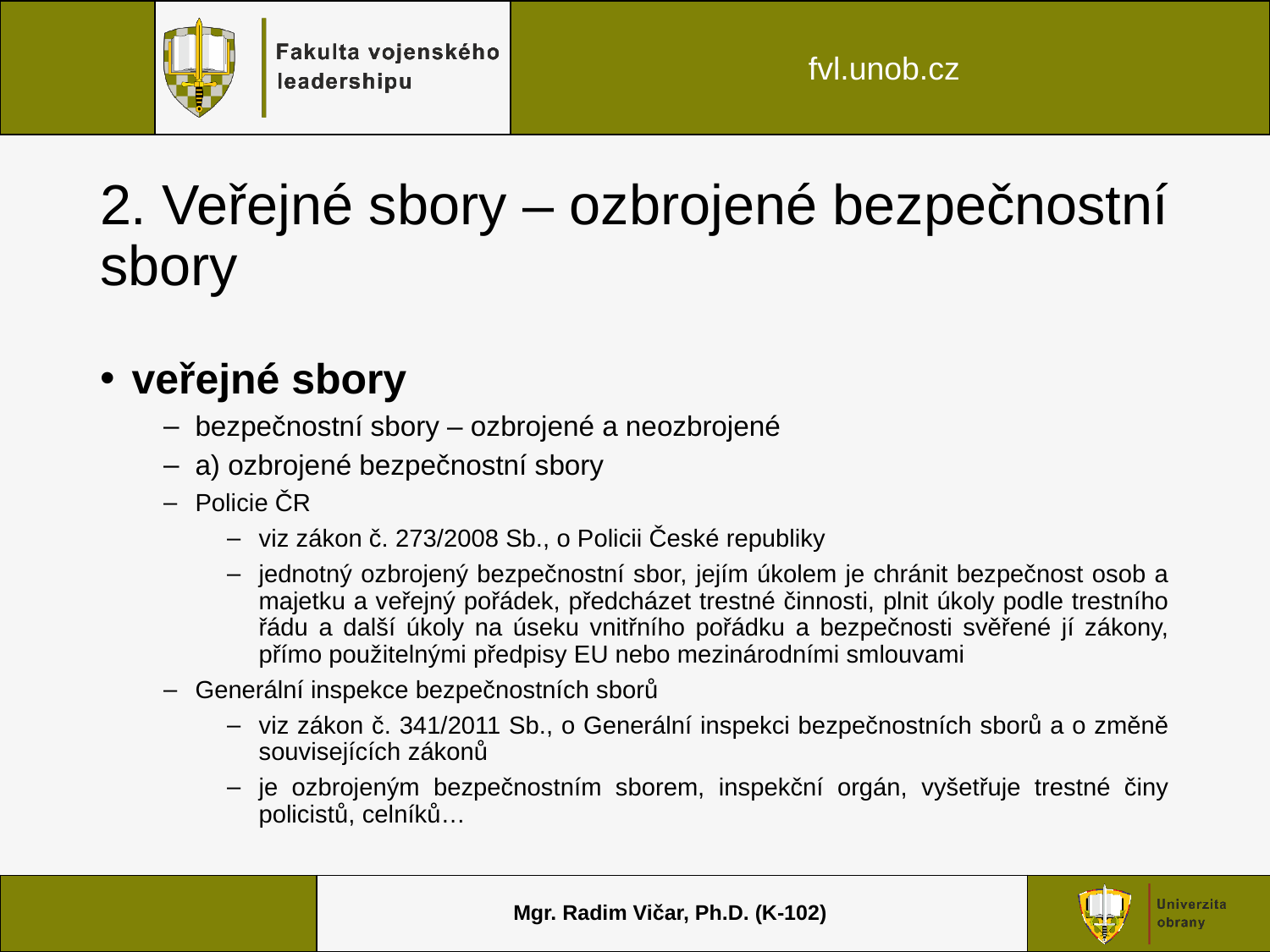

# 2. Veřejné sbory – ozbrojené bezpečnostní sbory
veřejné sbory
bezpečnostní sbory – ozbrojené a neozbrojené
a) ozbrojené bezpečnostní sbory
Policie ČR
viz zákon č. 273/2008 Sb., o Policii České republiky
jednotný ozbrojený bezpečnostní sbor, jejím úkolem je chránit bezpečnost osob a majetku a veřejný pořádek, předcházet trestné činnosti, plnit úkoly podle trestního řádu a další úkoly na úseku vnitřního pořádku a bezpečnosti svěřené jí zákony, přímo použitelnými předpisy EU nebo mezinárodními smlouvami
Generální inspekce bezpečnostních sborů
viz zákon č. 341/2011 Sb., o Generální inspekci bezpečnostních sborů a o změně souvisejících zákonů
je ozbrojeným bezpečnostním sborem, inspekční orgán, vyšetřuje trestné činy policistů, celníků…

Mgr. Radim Vičar, Ph.D. (K-102)